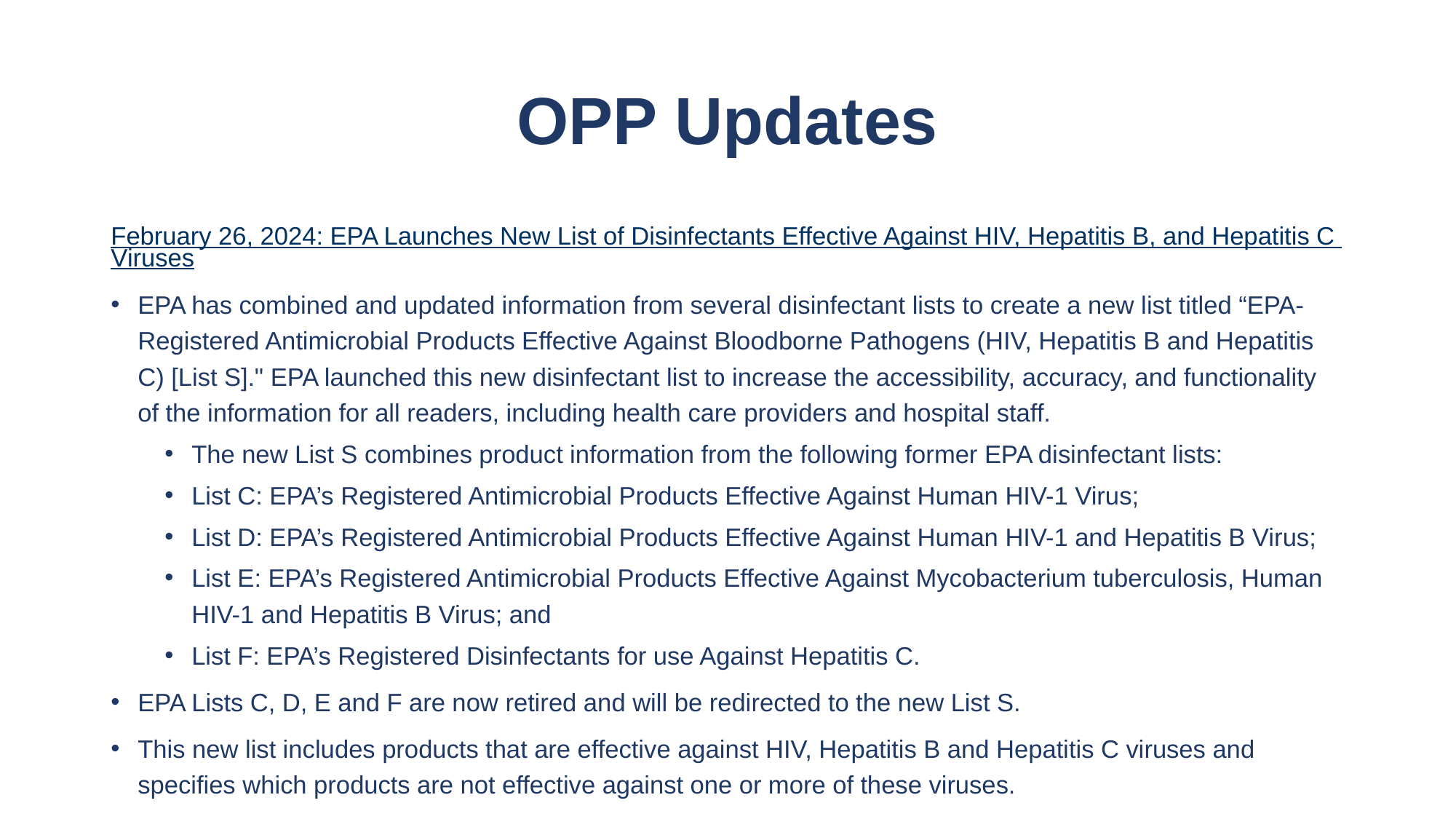

# OPP Updates
February 26, 2024: EPA Launches New List of Disinfectants Effective Against HIV, Hepatitis B, and Hepatitis C Viruses
EPA has combined and updated information from several disinfectant lists to create a new list titled “EPA-Registered Antimicrobial Products Effective Against Bloodborne Pathogens (HIV, Hepatitis B and Hepatitis C) [List S]." EPA launched this new disinfectant list to increase the accessibility, accuracy, and functionality of the information for all readers, including health care providers and hospital staff.
The new List S combines product information from the following former EPA disinfectant lists:
List C: EPA’s Registered Antimicrobial Products Effective Against Human HIV-1 Virus;
List D: EPA’s Registered Antimicrobial Products Effective Against Human HIV-1 and Hepatitis B Virus;
List E: EPA’s Registered Antimicrobial Products Effective Against Mycobacterium tuberculosis, Human HIV-1 and Hepatitis B Virus; and
List F: EPA’s Registered Disinfectants for use Against Hepatitis C.
EPA Lists C, D, E and F are now retired and will be redirected to the new List S.
This new list includes products that are effective against HIV, Hepatitis B and Hepatitis C viruses and specifies which products are not effective against one or more of these viruses.